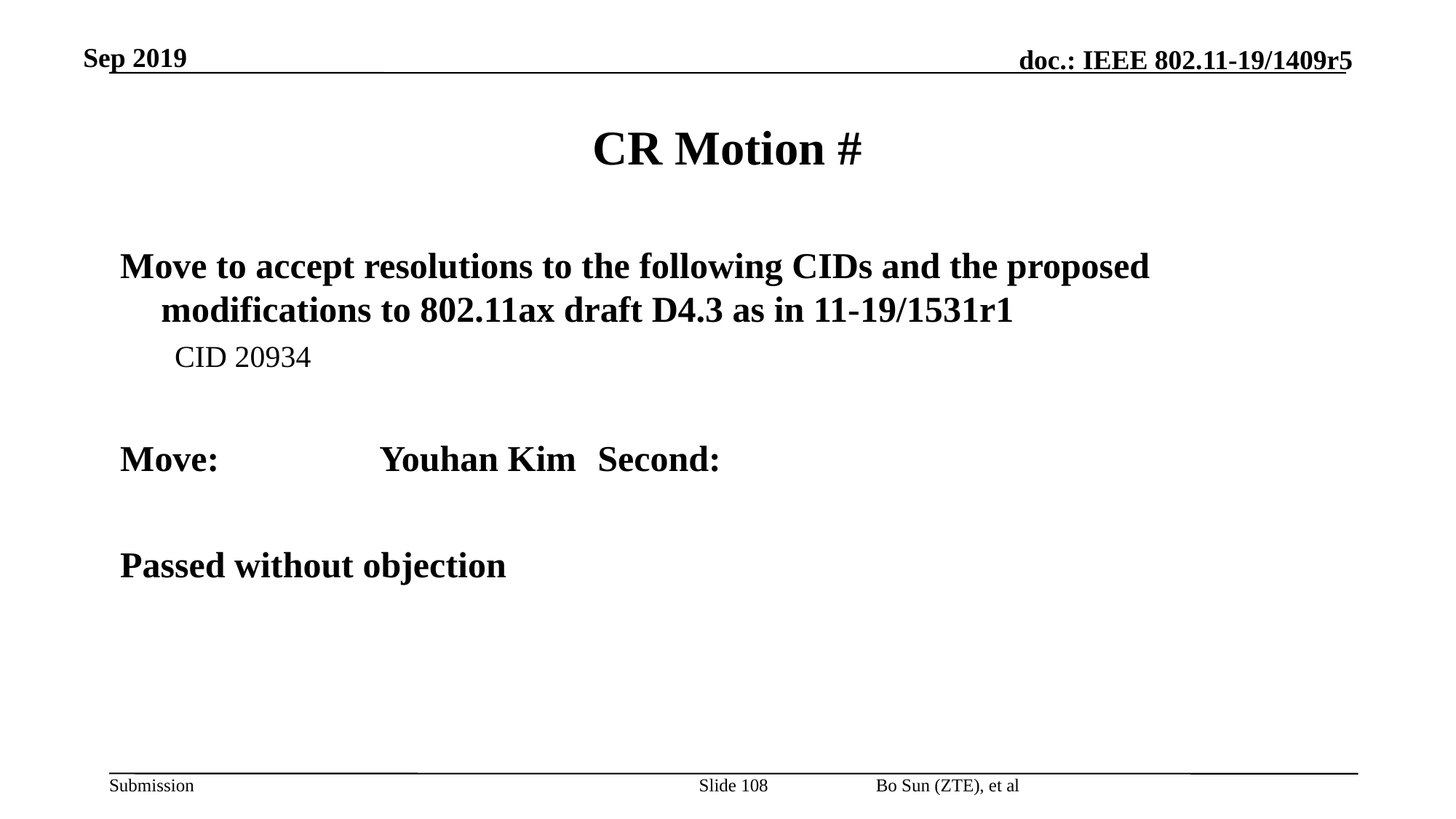

Sep 2019
# CR Motion #
Move to accept resolutions to the following CIDs and the proposed modifications to 802.11ax draft D4.3 as in 11-19/1531r1
CID 20934

Move:		Youhan Kim	Second:

Passed without objection

Bo Sun (ZTE), et al
Slide 108